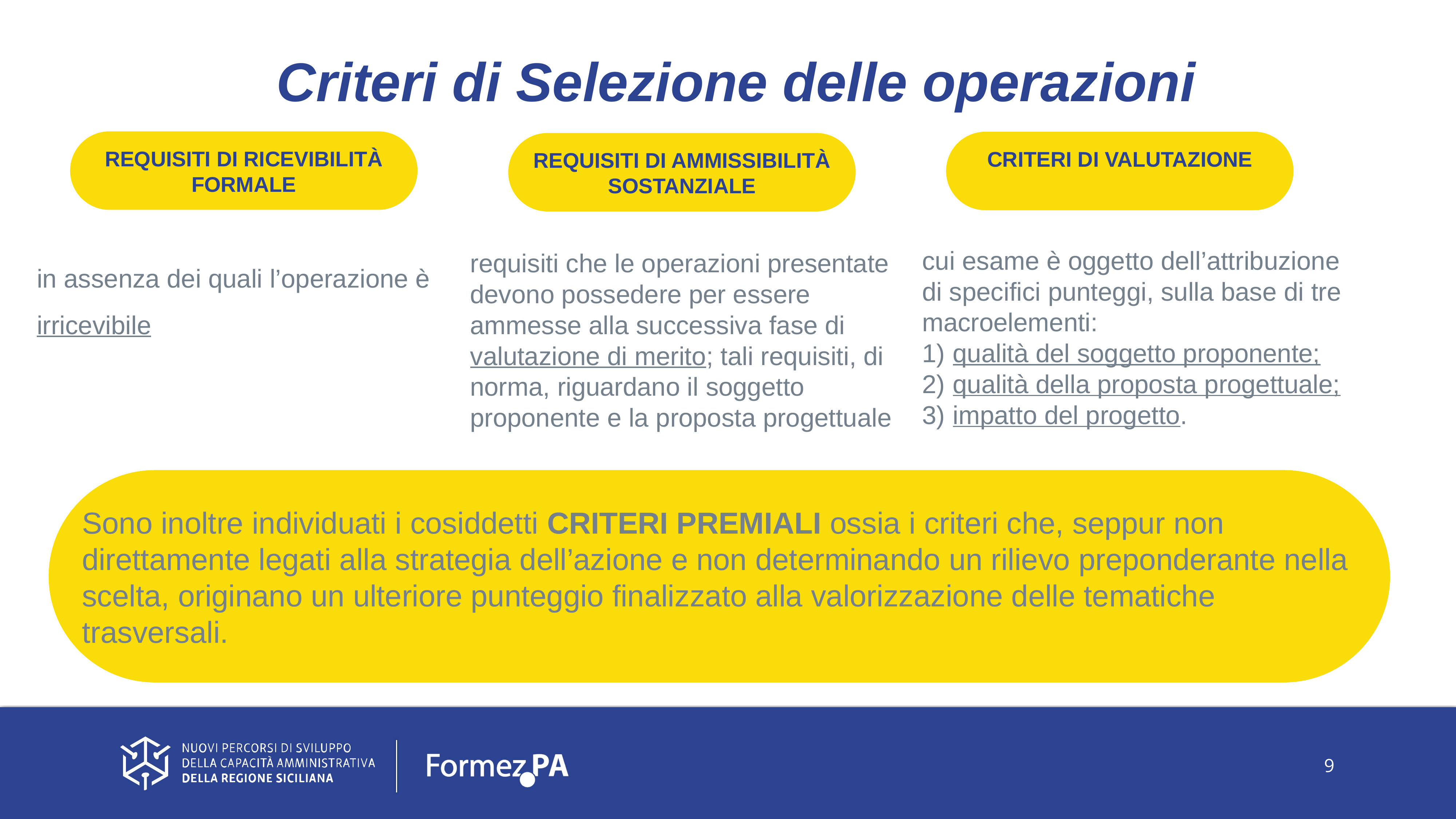

Criteri di Selezione delle operazioni
REQUISITI DI RICEVIBILITÀ FORMALE
CRITERI DI VALUTAZIONE

REQUISITI DI AMMISSIBILITÀ
SOSTANZIALE

cui esame è oggetto dell’attribuzione di specifici punteggi, sulla base di tre macroelementi:
qualità del soggetto proponente;
qualità della proposta progettuale;
impatto del progetto.
in assenza dei quali l’operazione è irricevibile
requisiti che le operazioni presentate devono possedere per essere ammesse alla successiva fase di valutazione di merito; tali requisiti, di norma, riguardano il soggetto proponente e la proposta progettuale
Sono inoltre individuati i cosiddetti CRITERI PREMIALI ossia i criteri che, seppur non direttamente legati alla strategia dell’azione e non determinando un rilievo preponderante nella scelta, originano un ulteriore punteggio finalizzato alla valorizzazione delle tematiche trasversali.